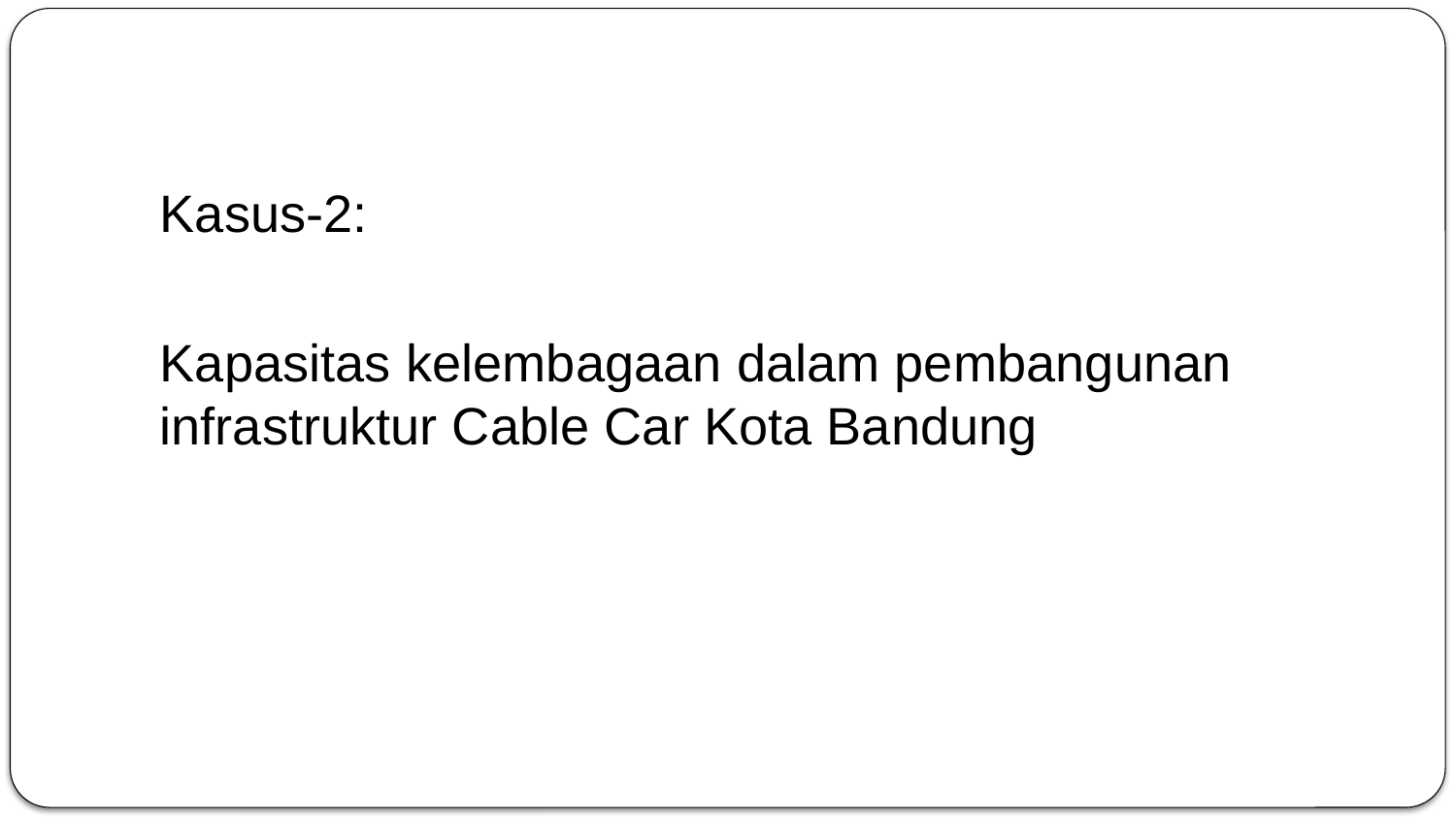

#
Kasus-2:

Kapasitas kelembagaan dalam pembangunan infrastruktur Cable Car Kota Bandung